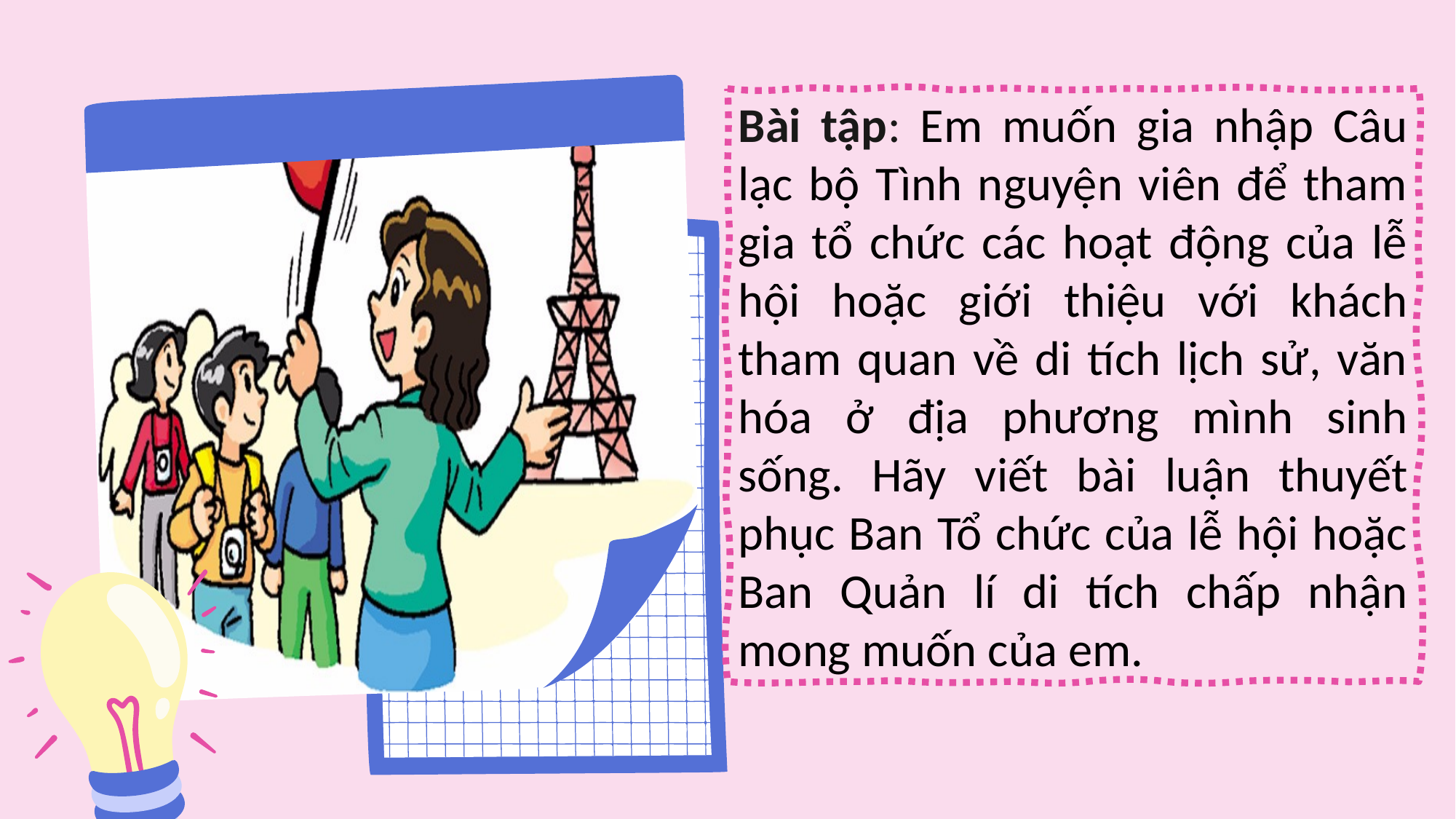

Bài tập: Em muốn gia nhập Câu lạc bộ Tình nguyện viên để tham gia tổ chức các hoạt động của lễ hội hoặc giới thiệu với khách tham quan về di tích lịch sử, văn hóa ở địa phương mình sinh sống. Hãy viết bài luận thuyết phục Ban Tổ chức của lễ hội hoặc Ban Quản lí di tích chấp nhận mong muốn của em.